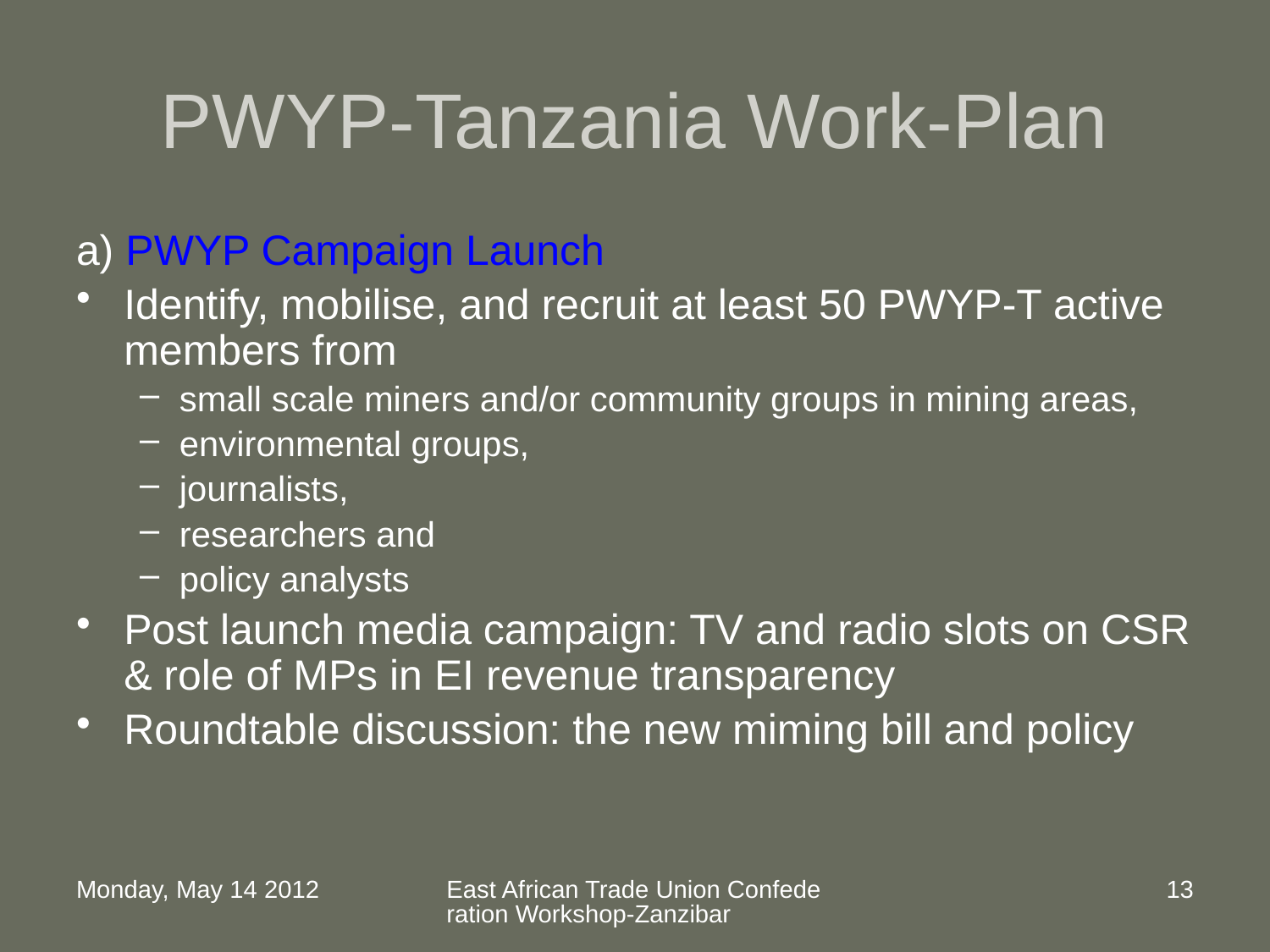

# PWYP-Tanzania Work-Plan
a) PWYP Campaign Launch
Identify, mobilise, and recruit at least 50 PWYP-T active members from
small scale miners and/or community groups in mining areas,
environmental groups,
journalists,
researchers and
policy analysts
Post launch media campaign: TV and radio slots on CSR & role of MPs in EI revenue transparency
Roundtable discussion: the new miming bill and policy
Monday, May 14 2012
East African Trade Union Confederation Workshop-Zanzibar
13